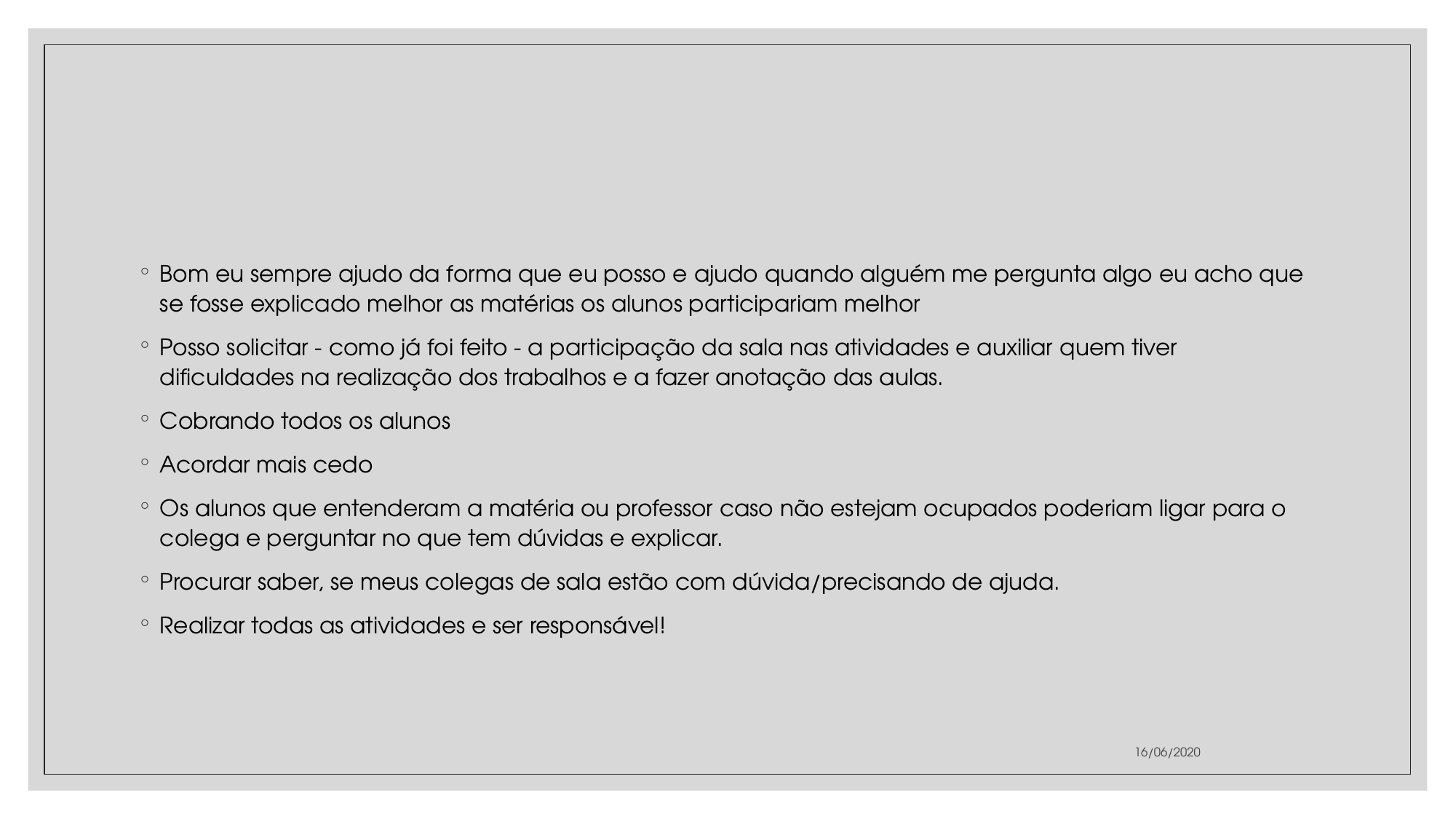

#
Bom eu sempre ajudo da forma que eu posso e ajudo quando alguém me pergunta algo eu acho que se fosse explicado melhor as matérias os alunos participariam melhor
Posso solicitar - como já foi feito - a participação da sala nas atividades e auxiliar quem tiver dificuldades na realização dos trabalhos e a fazer anotação das aulas.
Cobrando todos os alunos
Acordar mais cedo
Os alunos que entenderam a matéria ou professor caso não estejam ocupados poderiam ligar para o colega e perguntar no que tem dúvidas e explicar.
Procurar saber, se meus colegas de sala estão com dúvida/precisando de ajuda.
Realizar todas as atividades e ser responsável!
16/06/2020